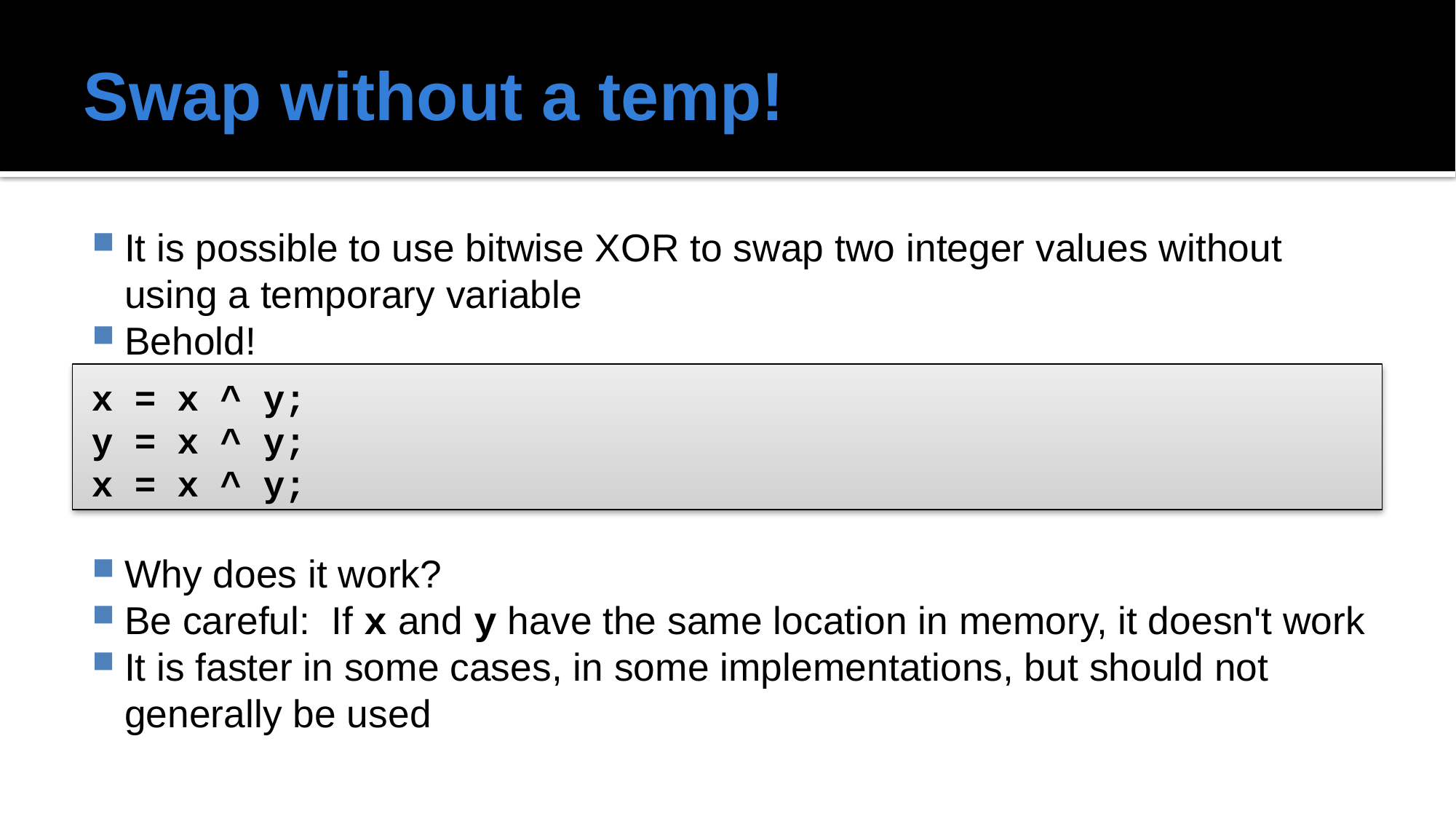

# Swap without a temp!
It is possible to use bitwise XOR to swap two integer values without using a temporary variable
Behold!

Why does it work?
Be careful:  If x and y have the same location in memory, it doesn't work
It is faster in some cases, in some implementations, but should not generally be used
x = x ^ y;
y = x ^ y;
x = x ^ y;